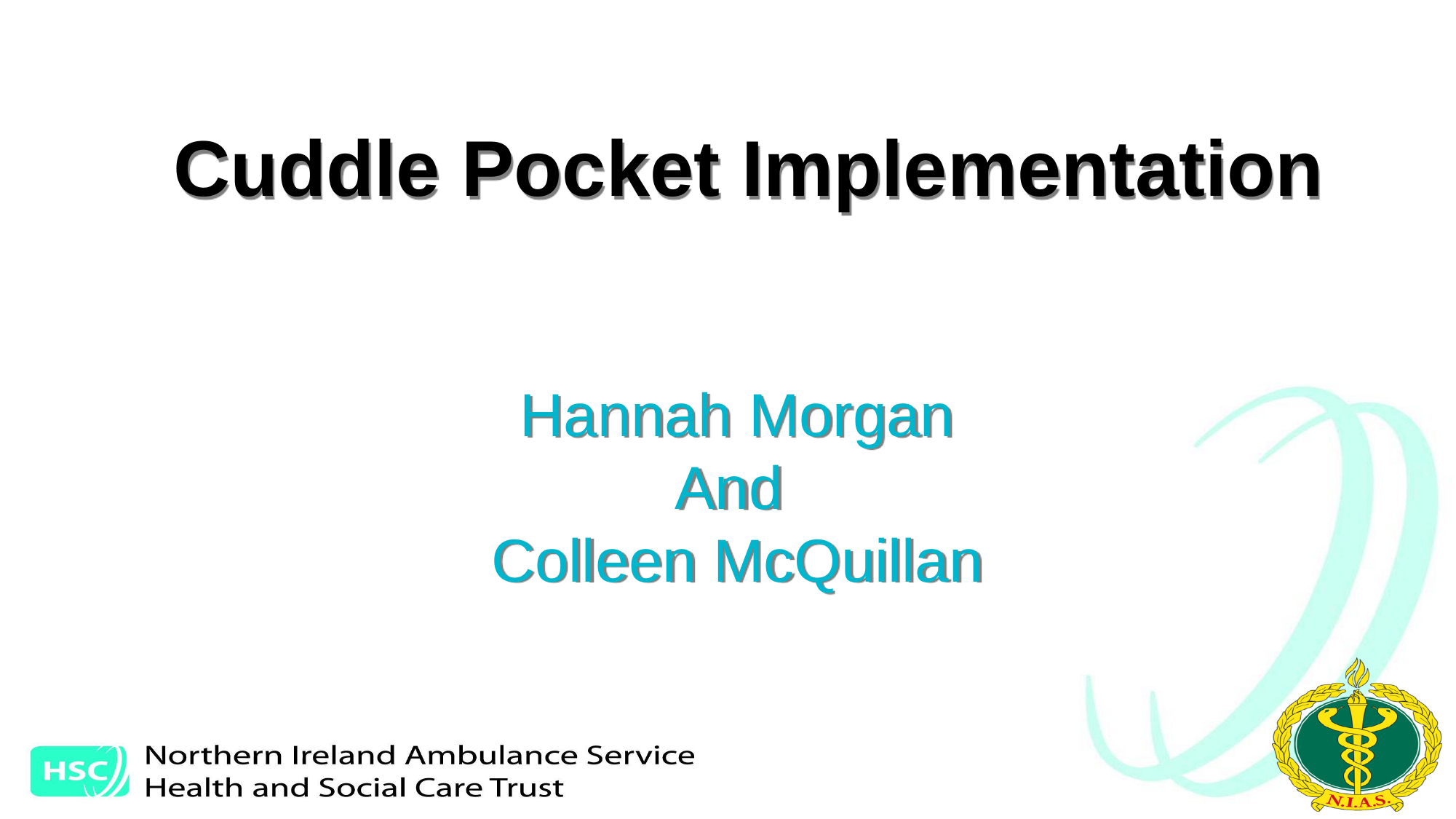

# Cuddle Pocket Implementation
Hannah Morgan
And
Colleen McQuillan